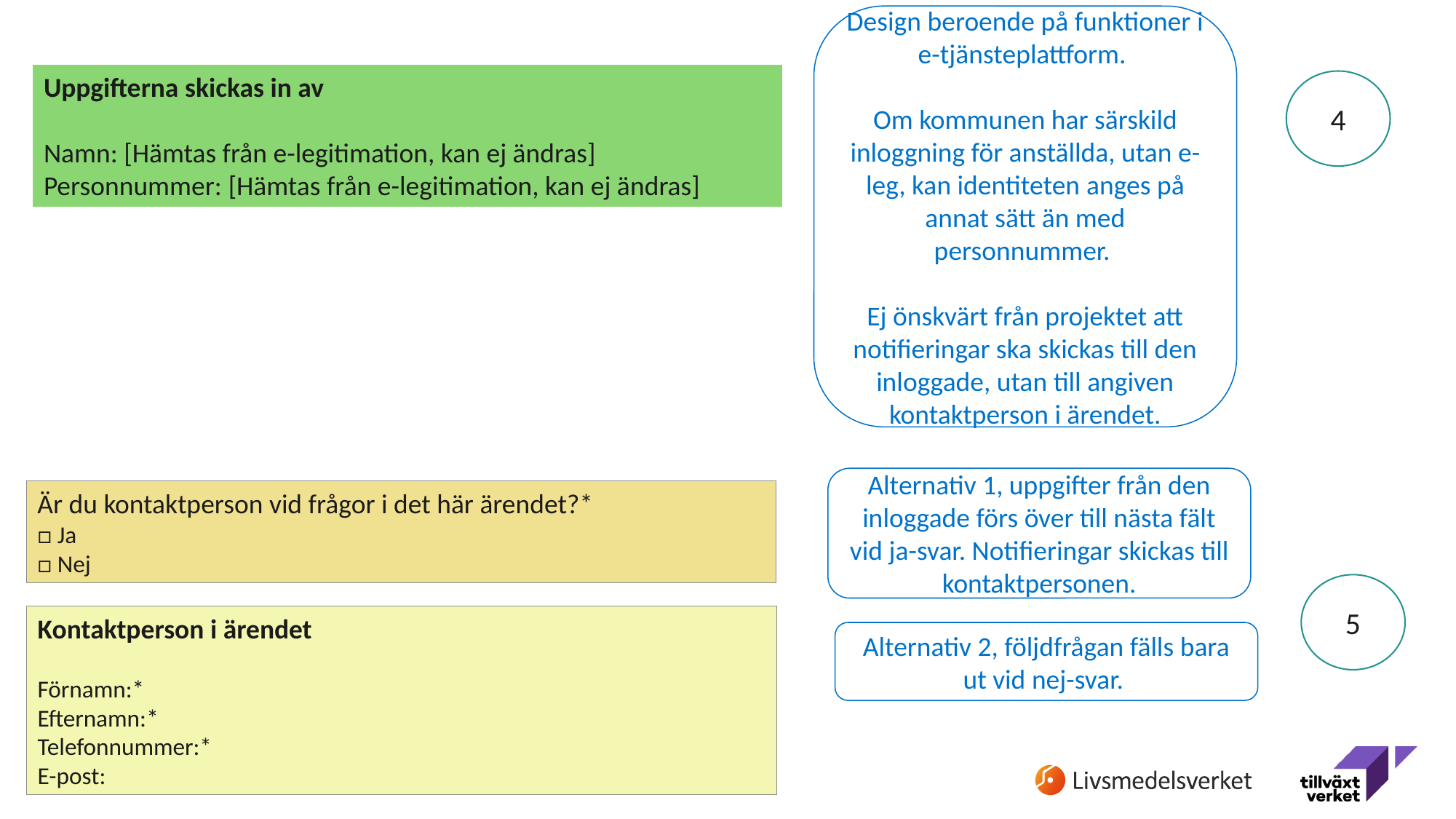

Design beroende på funktioner i e-tjänsteplattform.

Om kommunen har särskild inloggning för anställda, utan e-leg, kan identiteten anges på annat sätt än med personnummer.

Ej önskvärt från projektet att notifieringar ska skickas till den inloggade, utan till angiven kontaktperson i ärendet.
Uppgifterna skickas in av

Namn: [Hämtas från e-legitimation, kan ej ändras]
Personnummer: [Hämtas från e-legitimation, kan ej ändras]
4
Alternativ 1, uppgifter från den inloggade förs över till nästa fält vid ja-svar. Notifieringar skickas till kontaktpersonen.
Är du kontaktperson vid frågor i det här ärendet?*
□ Ja
□ Nej
5
Kontaktperson i ärendet

Förnamn:*
Efternamn:*
Telefonnummer:*
E-post:
Alternativ 2, följdfrågan fälls bara ut vid nej-svar.